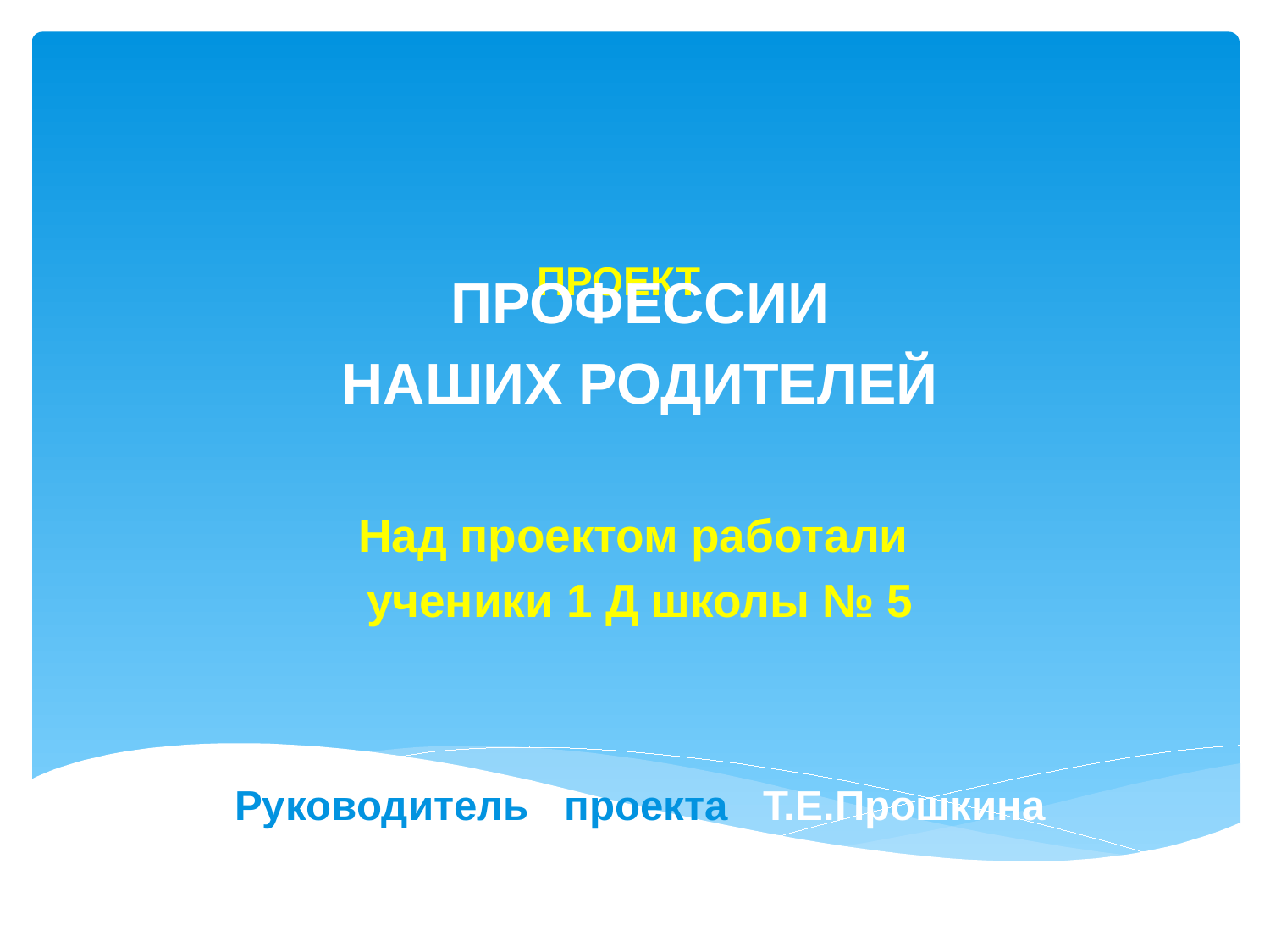

# ПРОЕКТ

ПРОФЕССИИ
НАШИХ РОДИТЕЛЕЙ

Над проектом работали
ученики 1 Д школы № 5

Руководитель   проекта   Т.Е.Прошкина